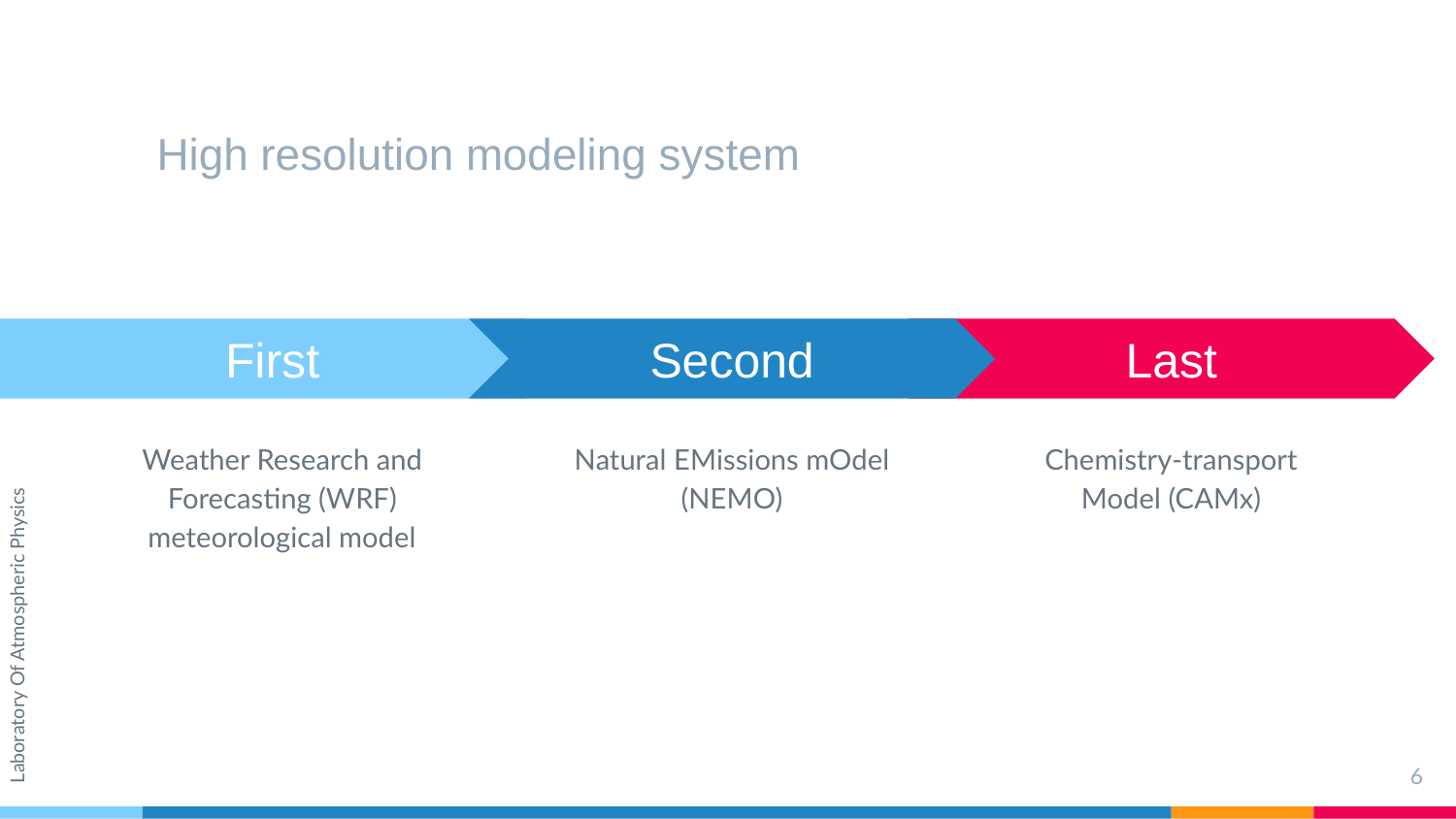

# High resolution modeling system
Second
Natural EMissions mOdel (NEMO)
Last
Chemistry-transport Model (CAMx)
First
Weather Research and Forecasting (WRF) meteorological model
Laboratory Of Atmospheric Physics

6